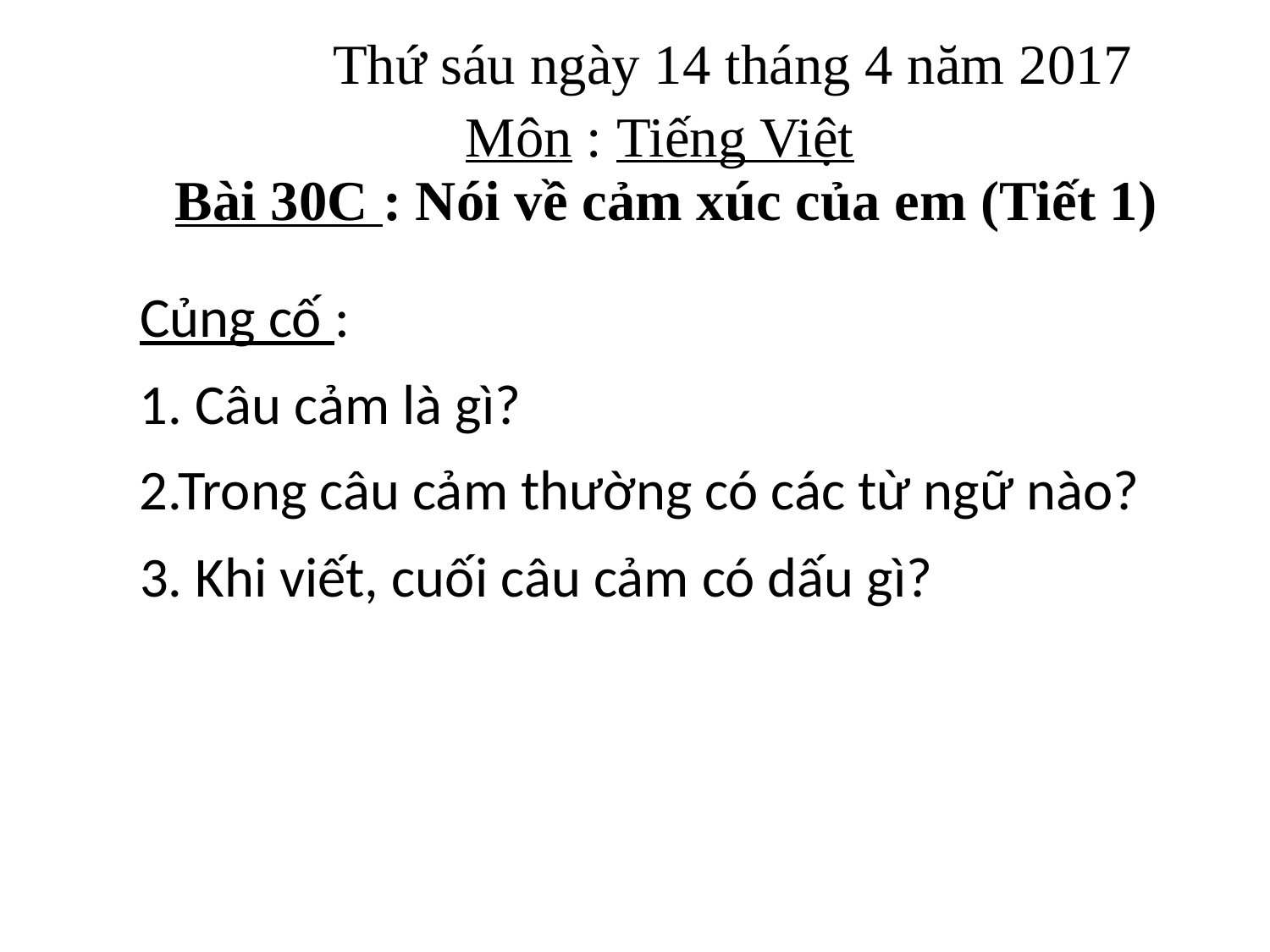

Thứ sáu ngày 14 tháng 4 năm 2017
                       Môn : Tiếng Việt
       Bài 30C : Nói về cảm xúc của em (Tiết 1)
Củng cố :
1. Câu cảm là gì?
2.Trong câu cảm thường có các từ ngữ nào?
3. Khi viết, cuối câu cảm có dấu gì?